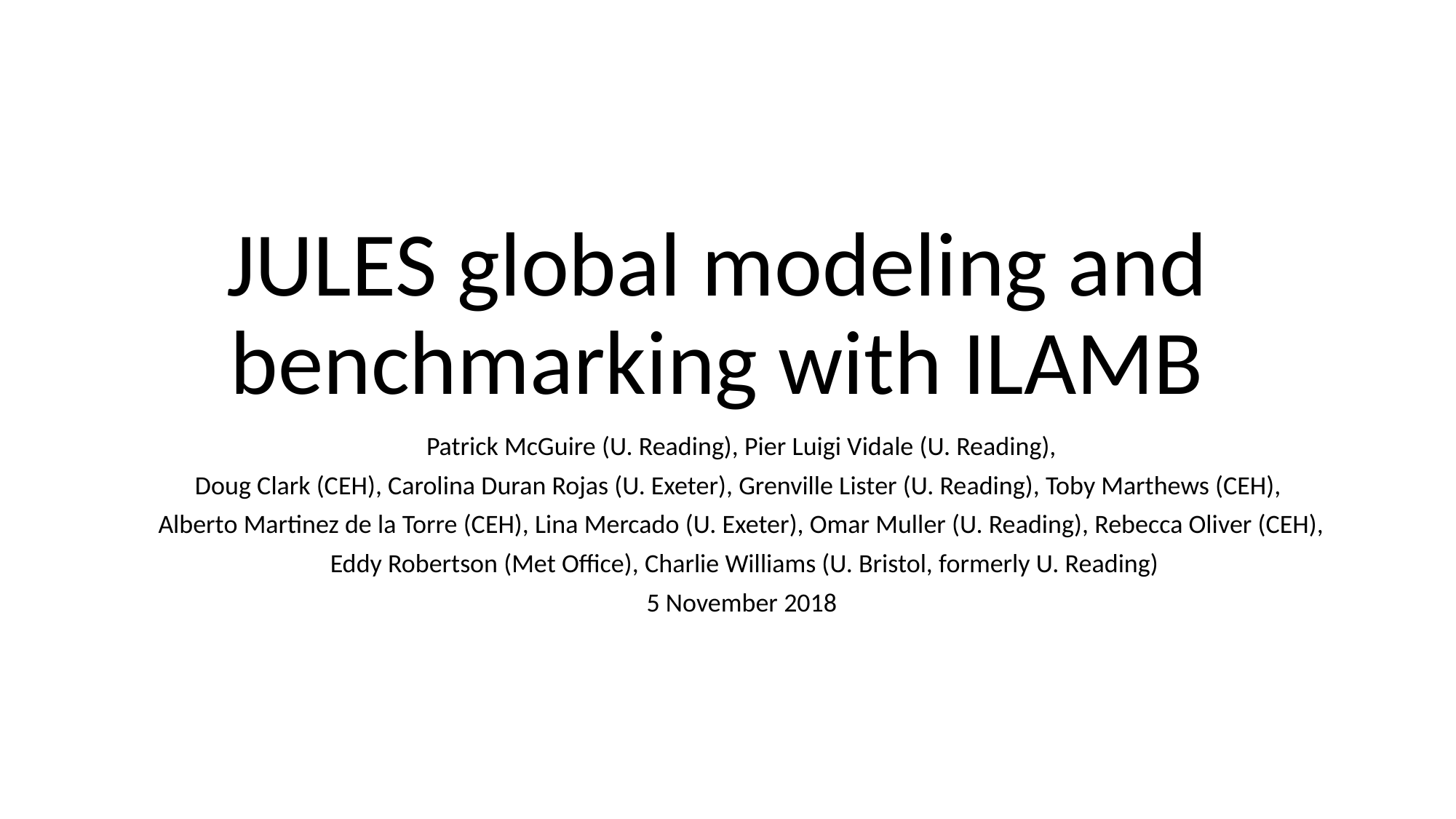

# JULES global modeling and  benchmarking with ILAMB
Patrick McGuire (U. Reading), Pier Luigi Vidale (U. Reading),
Doug Clark (CEH), Carolina Duran Rojas (U. Exeter), Grenville Lister (U. Reading), Toby Marthews (CEH),
Alberto Martinez de la Torre (CEH), Lina Mercado (U. Exeter), Omar Muller (U. Reading), Rebecca Oliver (CEH),
 Eddy Robertson (Met Office), Charlie Williams (U. Bristol, formerly U. Reading)
5 November 2018